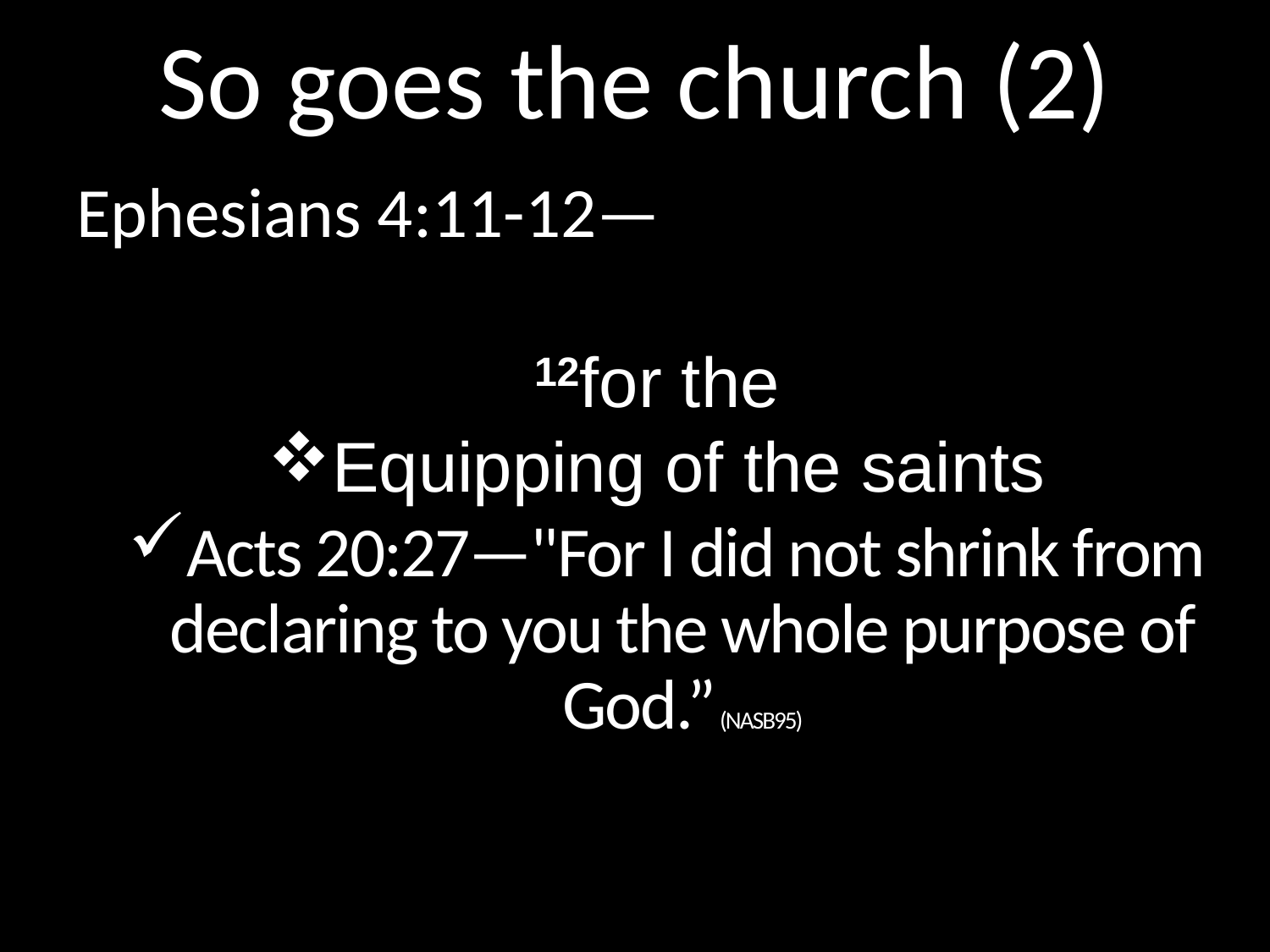

# So goes the church (2)
Ephesians 4:11-12—

12for the
Equipping of the saints
Acts 20:27—"For I did not shrink from declaring to you the whole purpose of God.” (NASB95)